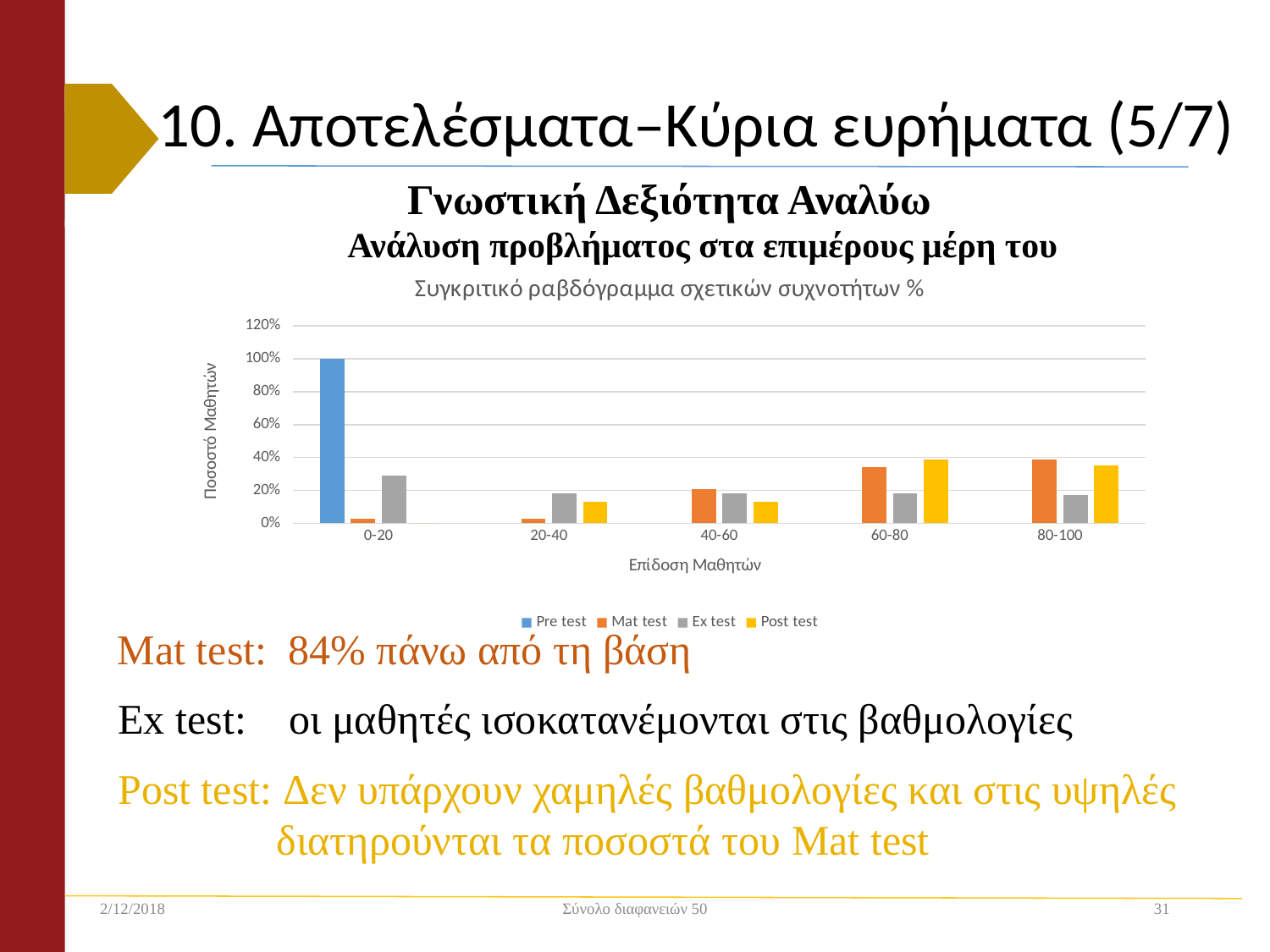

# 10. Αποτελέσματα–Κύρια ευρήματα (5/7)
Γνωστική Δεξιότητα Αναλύω
Ανάλυση προβλήματος στα επιμέρους μέρη του

### Chart: Συγκριτικό ραβδόγραμμα σχετικών συχνοτήτων %

| Category | Pre test | Mat test | Ex test | Post test |
|---|---|---|---|---|
| 0-20 | 1.0 | 0.03 | 0.29 | 0.0 |
| 20-40 | None | 0.03 | 0.18 | 0.13 |
| 40-60 | None | 0.21 | 0.18 | 0.13 |
| 60-80 | None | 0.34 | 0.18 | 0.39 |
| 80-100 | None | 0.39 | 0.17 | 0.35 |
Mat test:  84% πάνω από τη βάση
 Ex test:    οι μαθητές ισοκατανέμονται στις βαθμολογίες
 Post test: Δεν υπάρχουν χαμηλές βαθμολογίες και στις υψηλές
                διατηρούνται τα ποσοστά του Mat test
2/12/2018
Σύνολο διαφανειών 50
31